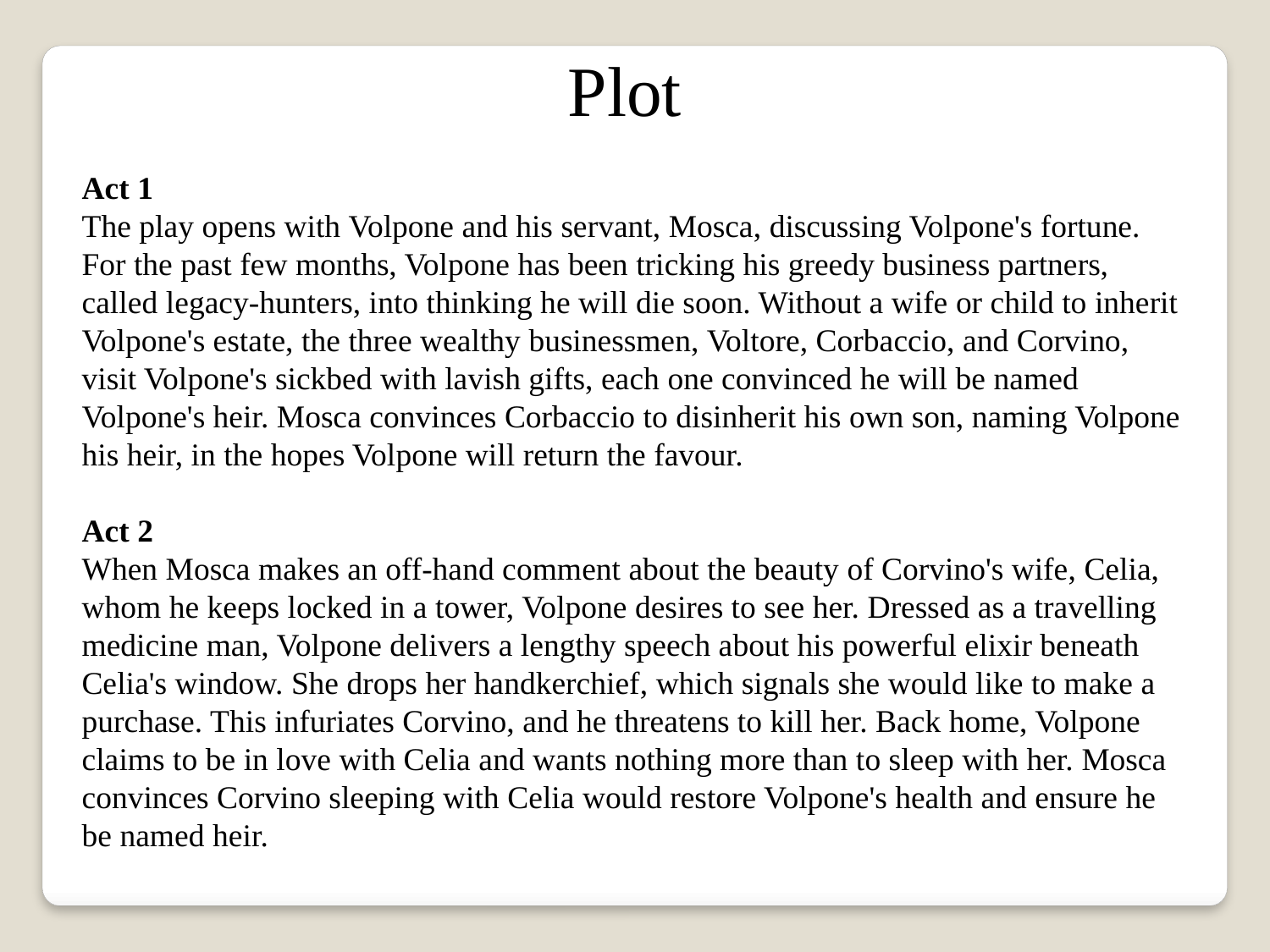

Plot
Act 1
The play opens with Volpone and his servant, Mosca, discussing Volpone's fortune. For the past few months, Volpone has been tricking his greedy business partners, called legacy-hunters, into thinking he will die soon. Without a wife or child to inherit Volpone's estate, the three wealthy businessmen, Voltore, Corbaccio, and Corvino, visit Volpone's sickbed with lavish gifts, each one convinced he will be named Volpone's heir. Mosca convinces Corbaccio to disinherit his own son, naming Volpone his heir, in the hopes Volpone will return the favour.

Act 2
When Mosca makes an off-hand comment about the beauty of Corvino's wife, Celia, whom he keeps locked in a tower, Volpone desires to see her. Dressed as a travelling medicine man, Volpone delivers a lengthy speech about his powerful elixir beneath Celia's window. She drops her handkerchief, which signals she would like to make a purchase. This infuriates Corvino, and he threatens to kill her. Back home, Volpone claims to be in love with Celia and wants nothing more than to sleep with her. Mosca convinces Corvino sleeping with Celia would restore Volpone's health and ensure he be named heir.